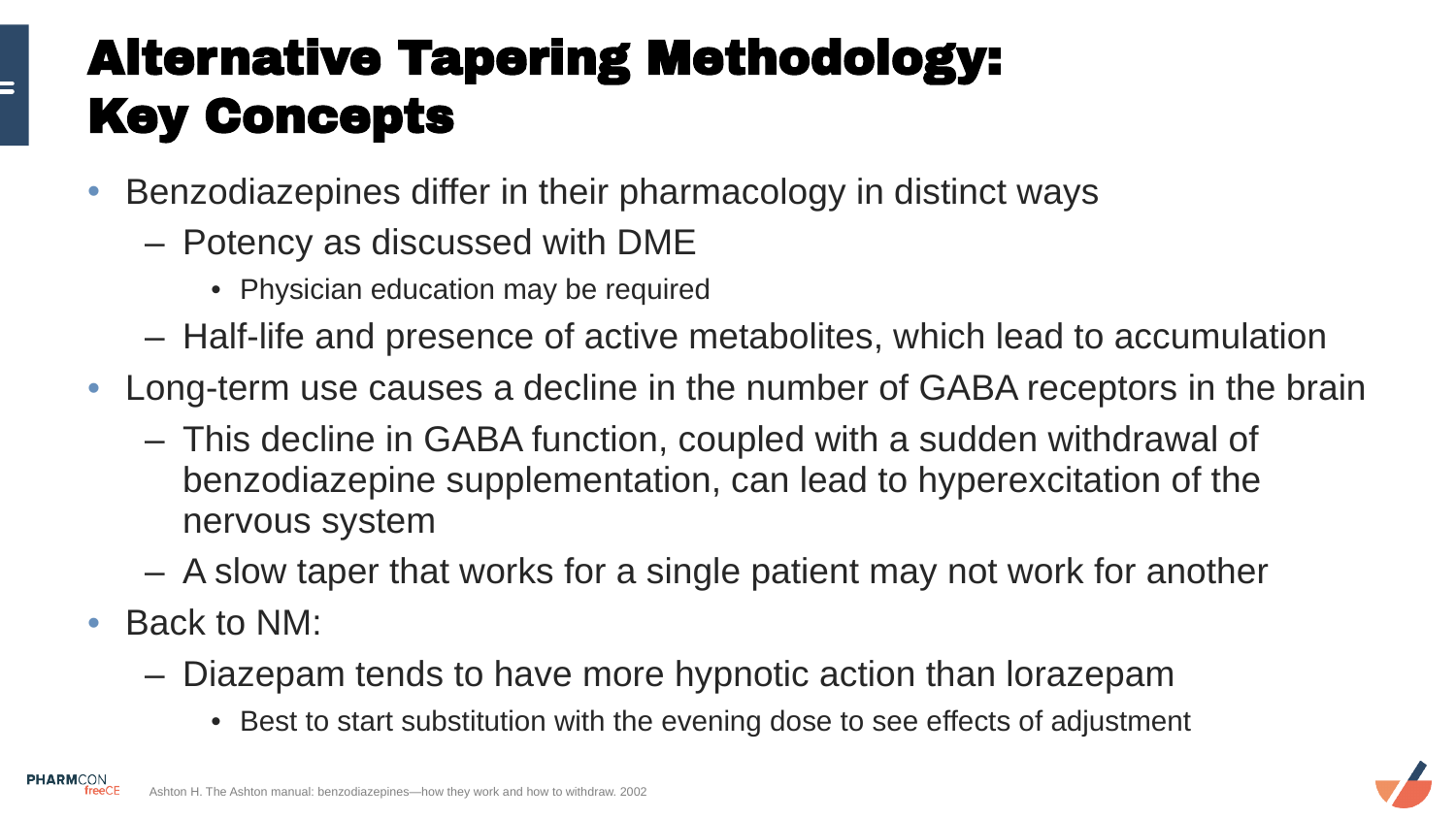

# Alternative Tapering Methodology: Key Concepts
Benzodiazepines differ in their pharmacology in distinct ways
Potency as discussed with DME
Physician education may be required
Half-life and presence of active metabolites, which lead to accumulation
Long-term use causes a decline in the number of GABA receptors in the brain
This decline in GABA function, coupled with a sudden withdrawal of benzodiazepine supplementation, can lead to hyperexcitation of the nervous system
A slow taper that works for a single patient may not work for another
Back to NM:
Diazepam tends to have more hypnotic action than lorazepam
Best to start substitution with the evening dose to see effects of adjustment
Ashton H. The Ashton manual: benzodiazepines—how they work and how to withdraw. 2002